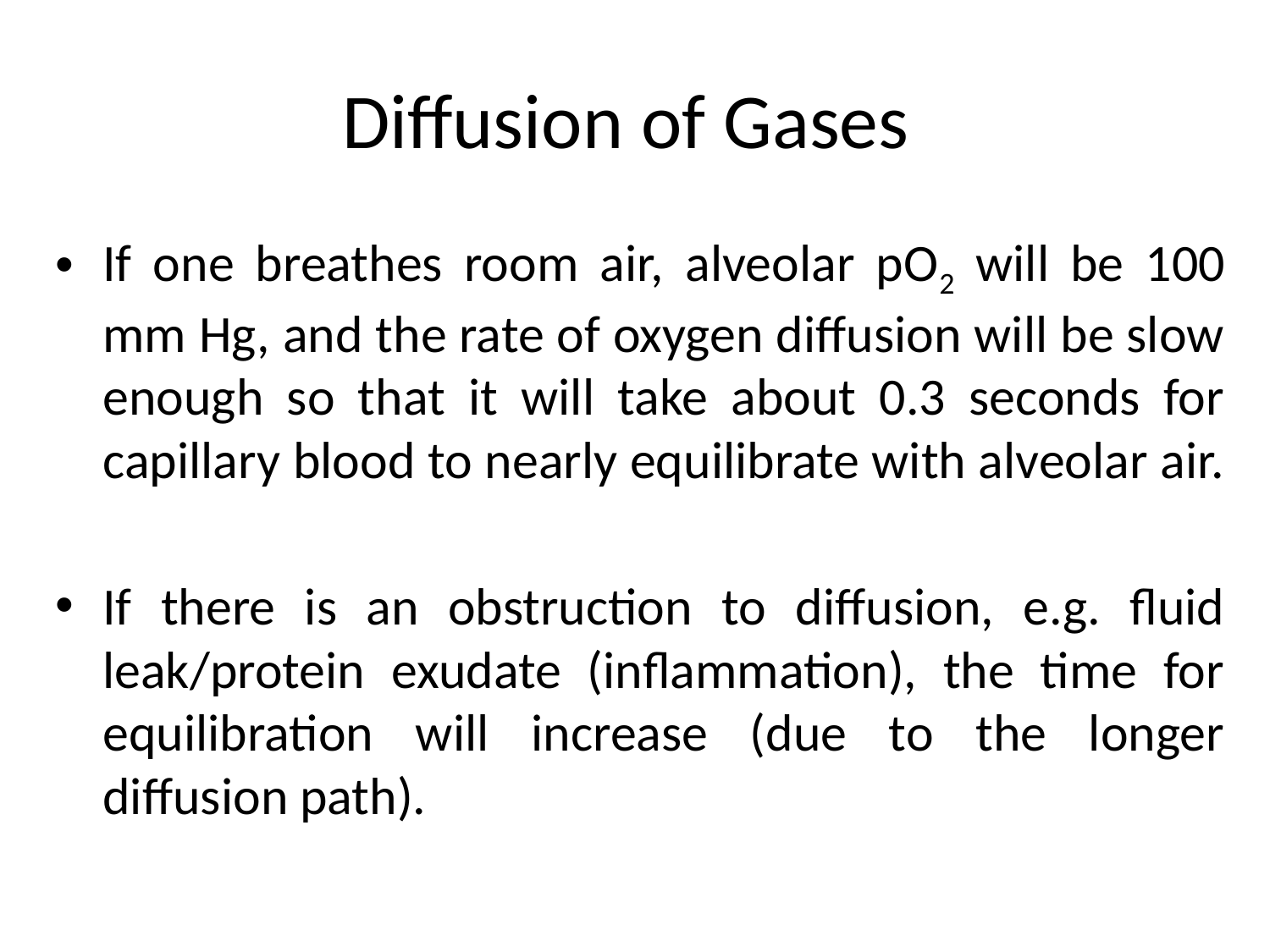

# Diffusion of Gases
If one breathes room air, alveolar pO2 will be 100 mm Hg, and the rate of oxygen diffusion will be slow enough so that it will take about 0.3 seconds for capillary blood to nearly equilibrate with alveolar air.

If there is an obstruction to diffusion, e.g. fluid leak/protein exudate (inflammation), the time for equilibration will increase (due to the longer diffusion path).